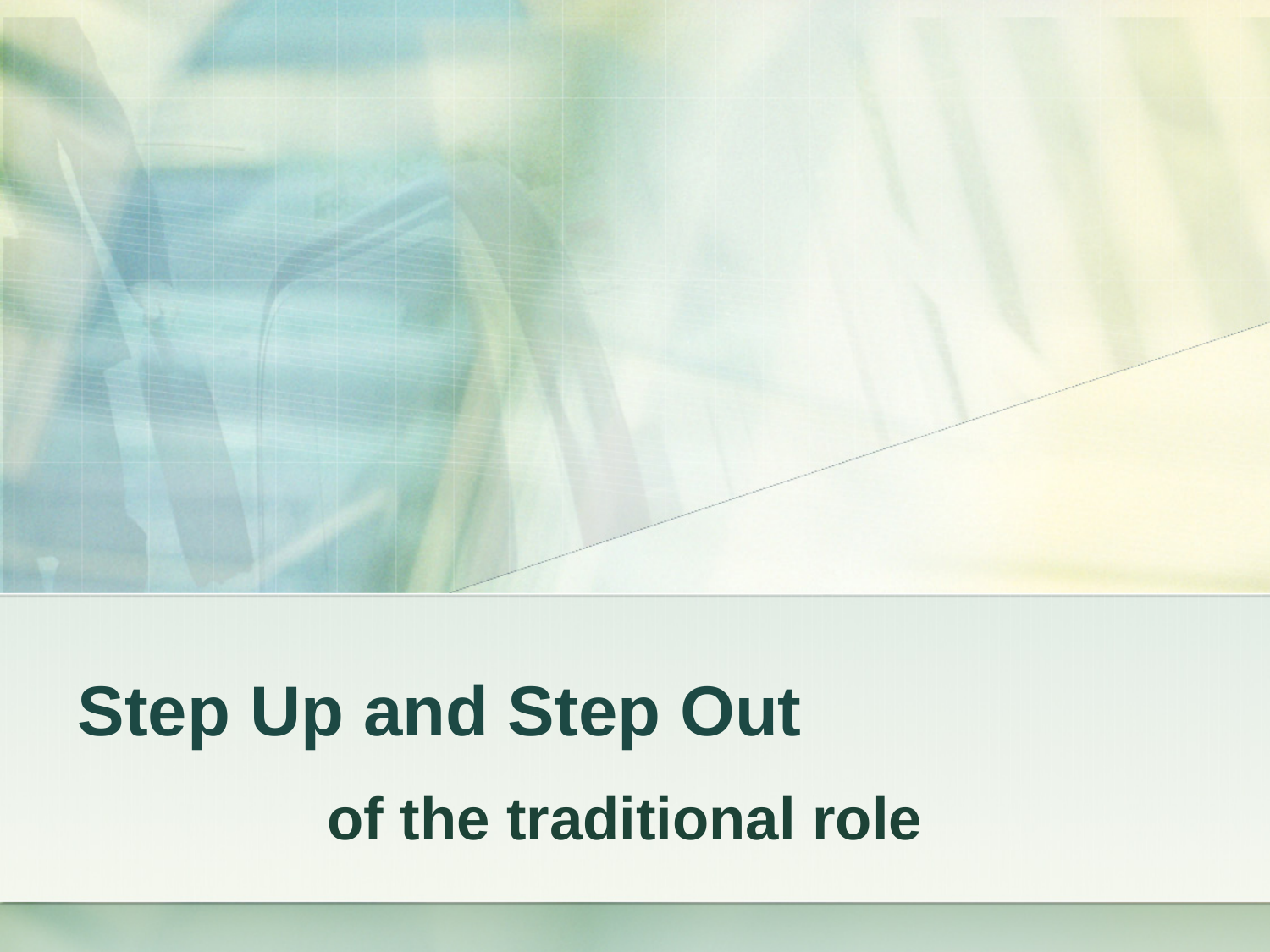

# Step Up and Step Out
of the traditional role